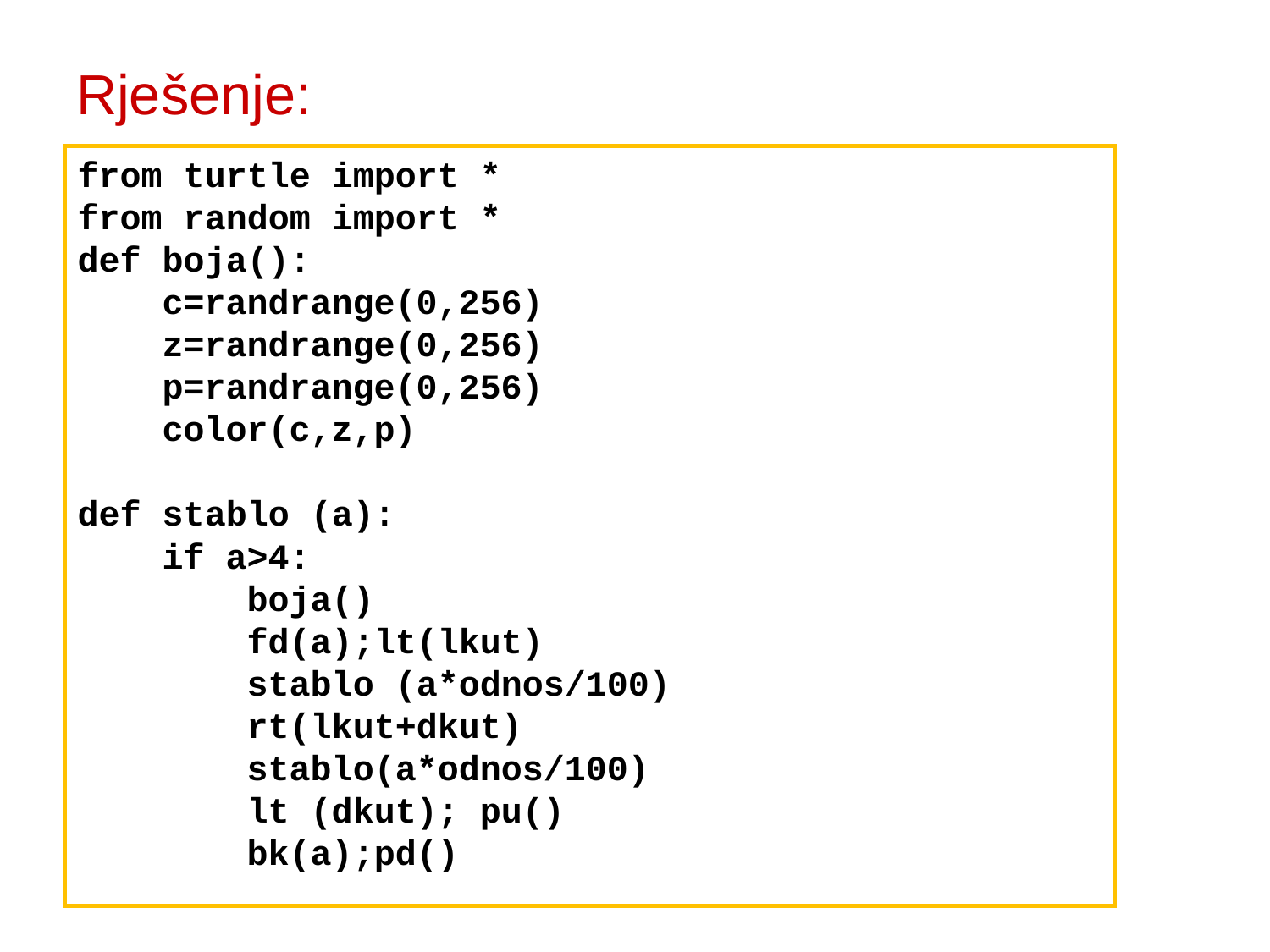

# Rješenje:
from turtle import *
from random import *
def boja():
    c=randrange(0,256)
    z=randrange(0,256)
    p=randrange(0,256)
    color(c,z,p)

def stablo (a):
    if a>4:
        boja()
        fd(a);lt(lkut)
        stablo (a*odnos/100)
        rt(lkut+dkut)
        stablo(a*odnos/100)
        lt (dkut); pu()
        bk(a);pd()